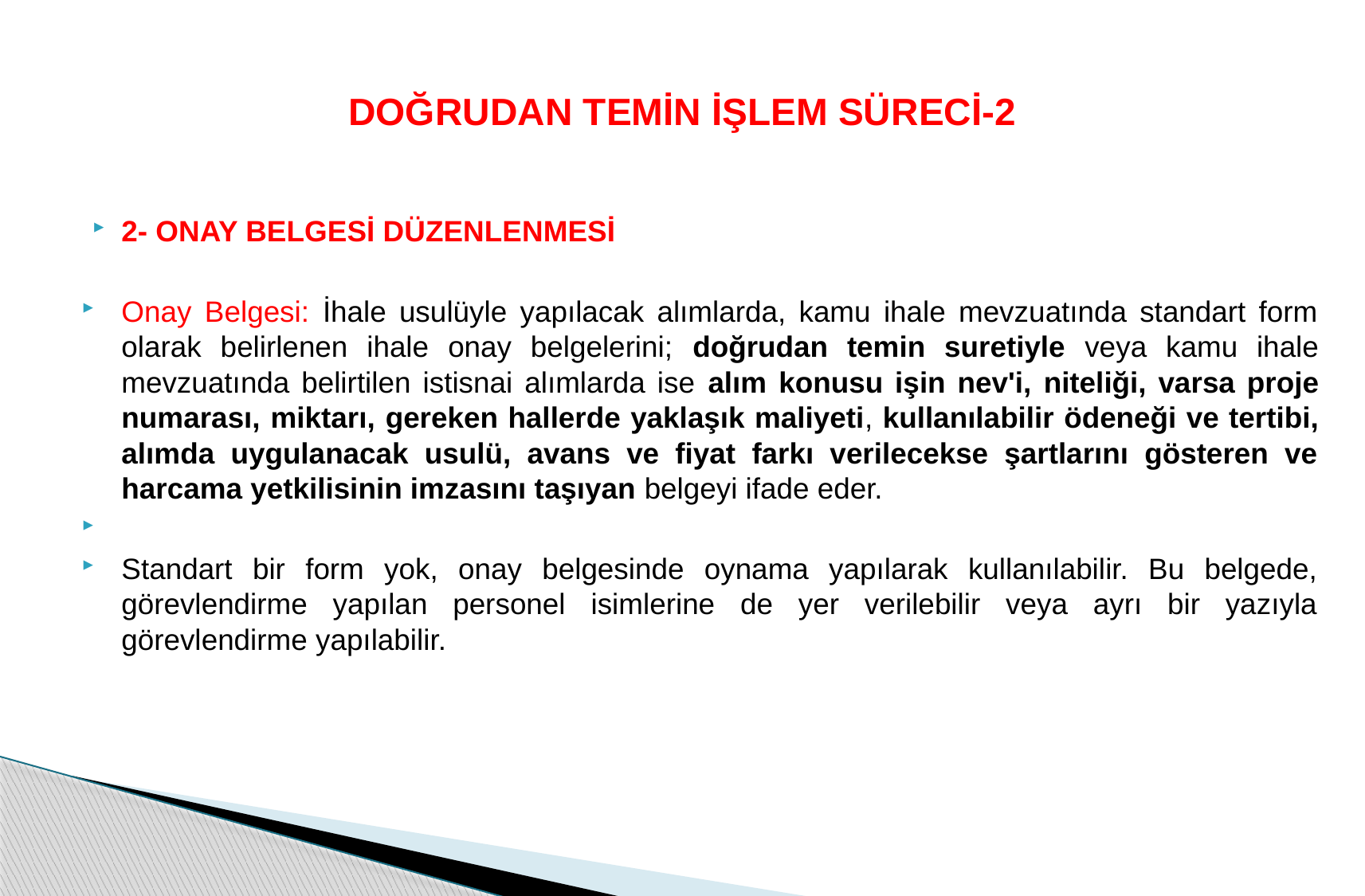

# DOĞRUDAN TEMİN İŞLEM SÜRECİ-2
2- ONAY BELGESİ DÜZENLENMESİ

Onay Belgesi: İhale usulüyle yapılacak alımlarda, kamu ihale mevzuatında standart form olarak belirlenen ihale onay belgelerini; doğrudan temin suretiyle veya kamu ihale mevzuatında belirtilen istisnai alımlarda ise alım konusu işin nev'i, niteliği, varsa proje numarası, miktarı, gereken hallerde yaklaşık maliyeti, kullanılabilir ödeneği ve tertibi, alımda uygulanacak usulü, avans ve fiyat farkı verilecekse şartlarını gösteren ve harcama yetkilisinin imzasını taşıyan belgeyi ifade eder.

Standart bir form yok, onay belgesinde oynama yapılarak kullanılabilir. Bu belgede, görevlendirme yapılan personel isimlerine de yer verilebilir veya ayrı bir yazıyla görevlendirme yapılabilir.